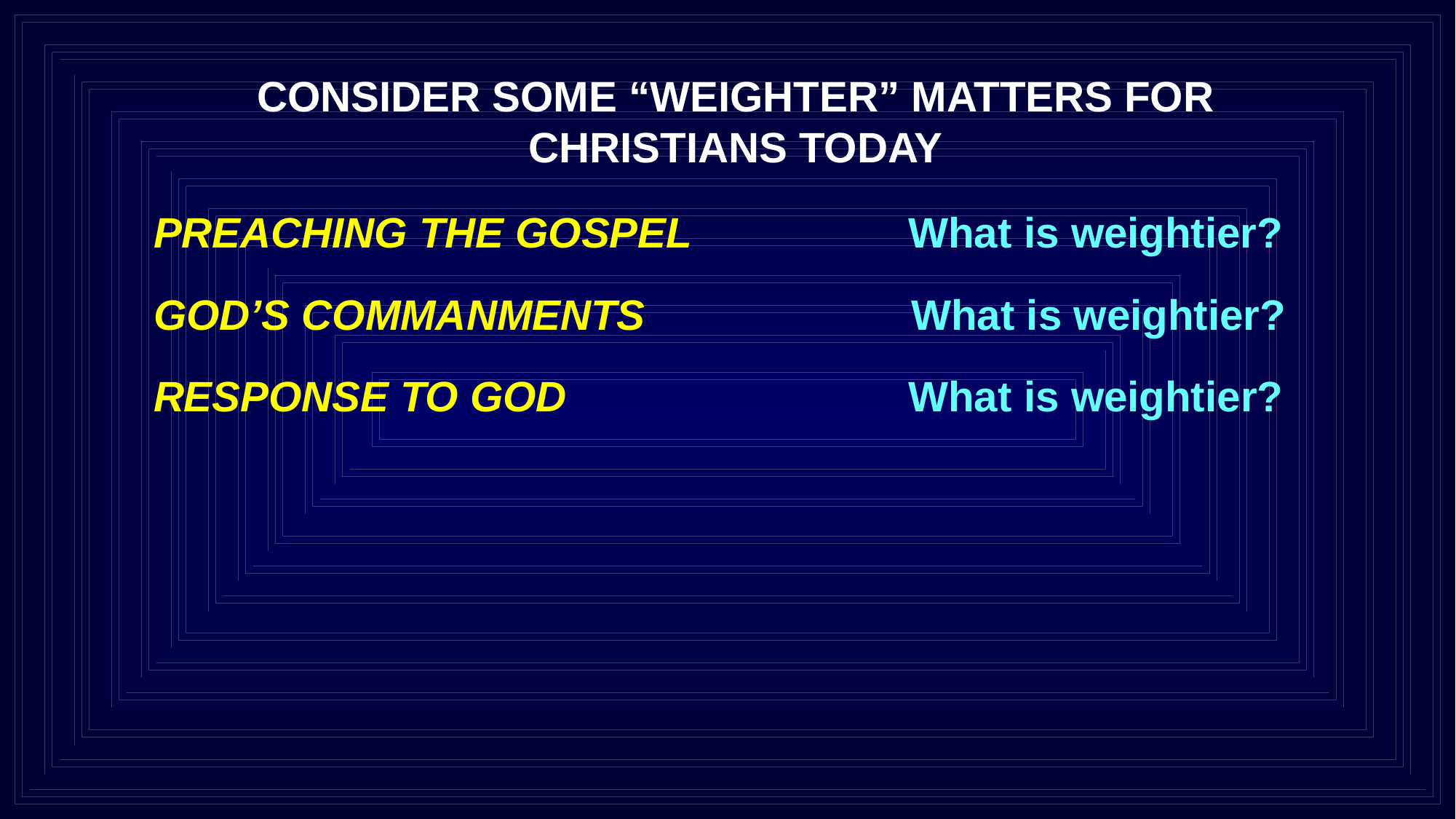

CONSIDER SOME “WEIGHTER” MATTERS FOR CHRISTIANS TODAY
PREACHING THE GOSPEL
         What is weightier?
GOD’S COMMANMENTS
          What is weightier?
RESPONSE TO GOD
         What is weightier?